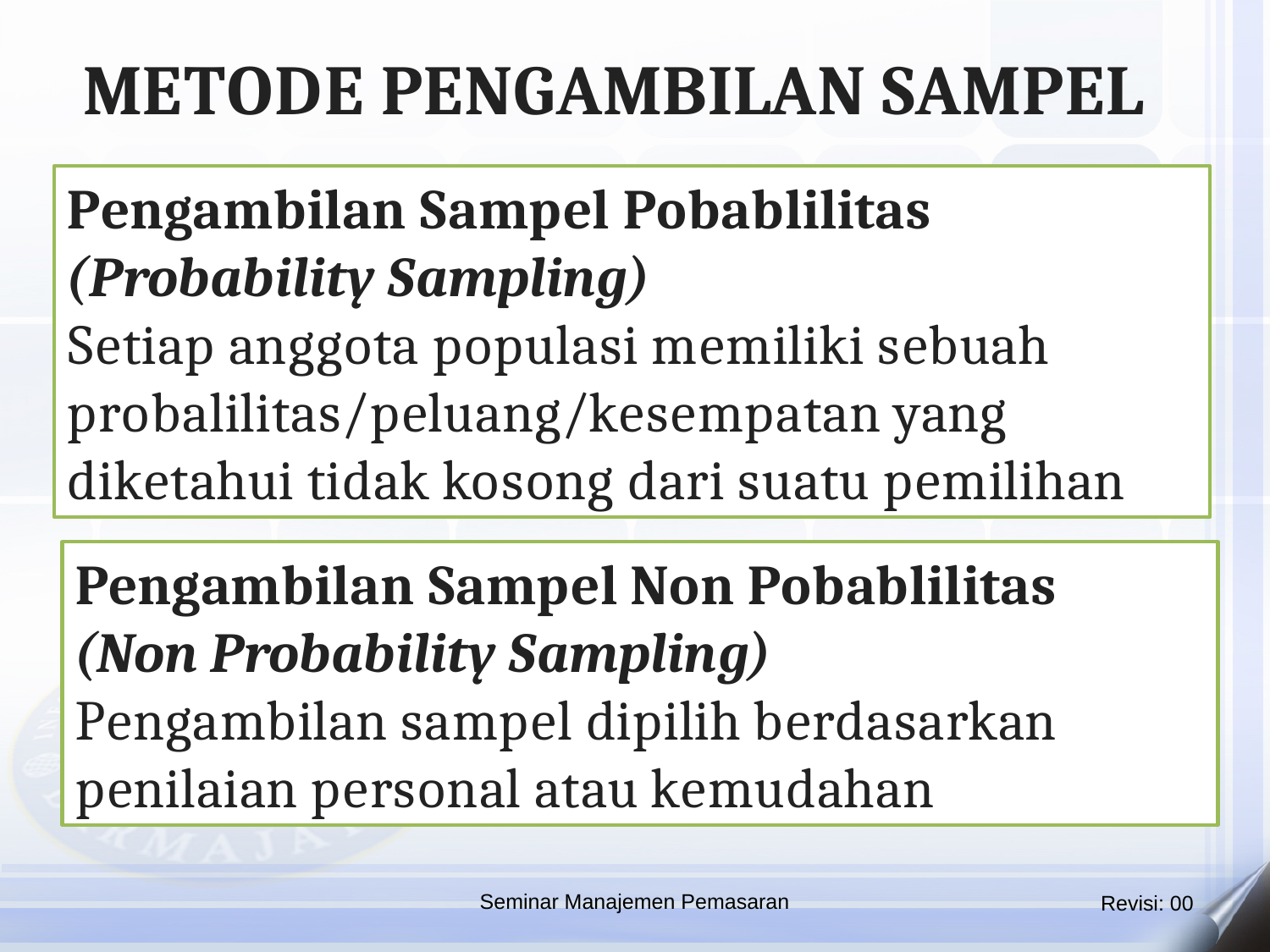

METODE PENGAMBILAN SAMPEL
Pengambilan Sampel Pobablilitas  (Probability Sampling)
Setiap anggota populasi memiliki sebuah probalilitas/peluang/kesempatan yang diketahui tidak kosong dari suatu pemilihan
Pengambilan Sampel Non Pobablilitas  (Non Probability Sampling)
Pengambilan sampel dipilih berdasarkan  penilaian personal atau kemudahan
Seminar Manajemen Pemasaran